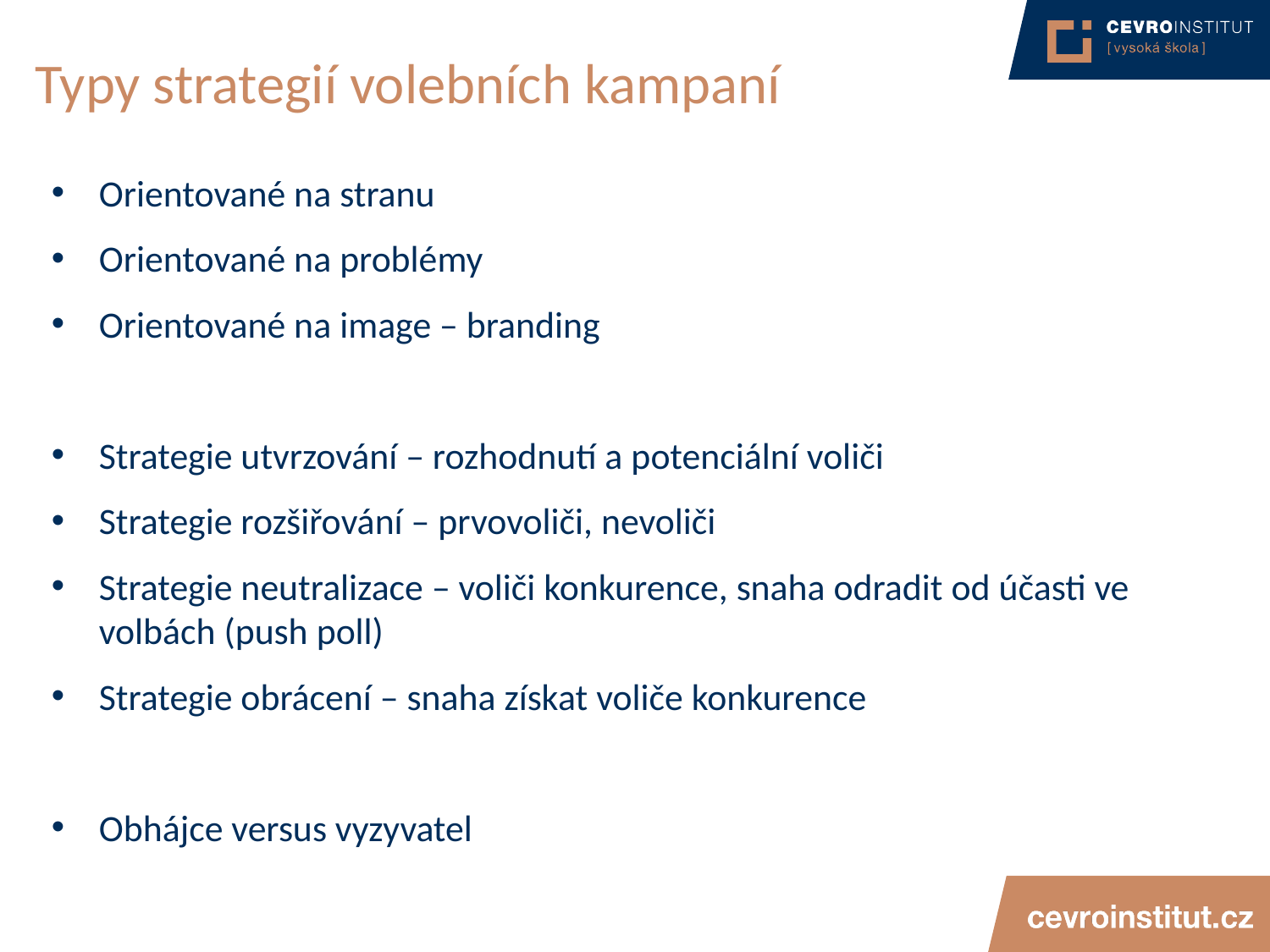

# Typy strategií volebních kampaní
Orientované na stranu
Orientované na problémy
Orientované na image – branding

Strategie utvrzování – rozhodnutí a potenciální voliči
Strategie rozšiřování – prvovoliči, nevoliči
Strategie neutralizace – voliči konkurence, snaha odradit od účasti ve volbách (push poll)
Strategie obrácení – snaha získat voliče konkurence

Obhájce versus vyzyvatel